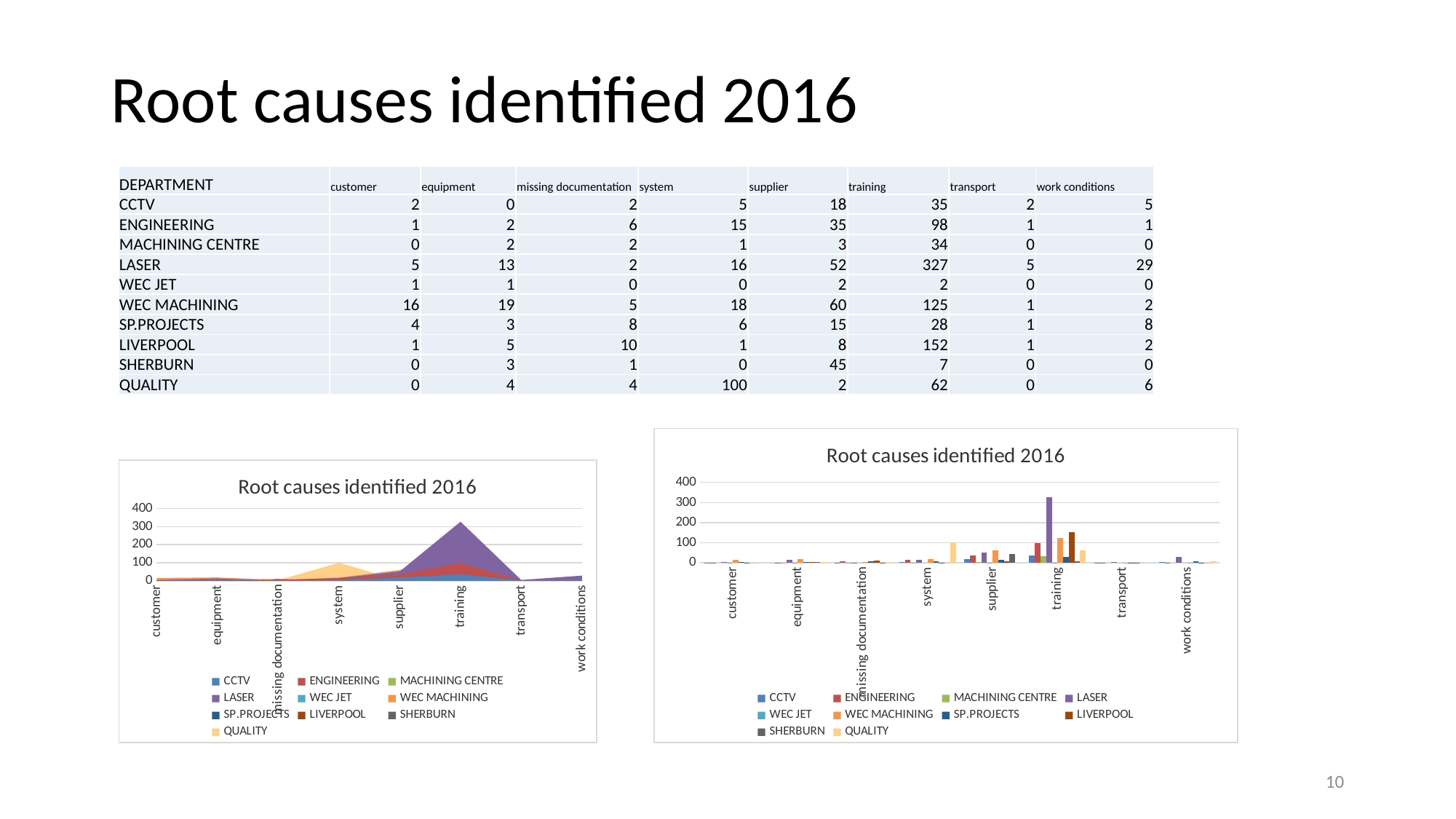

# Root causes identified 2016
| DEPARTMENT | customer | equipment | missing documentation | system | supplier | training | transport | work conditions |
| --- | --- | --- | --- | --- | --- | --- | --- | --- |
| CCTV | 2 | 0 | 2 | 5 | 18 | 35 | 2 | 5 |
| ENGINEERING | 1 | 2 | 6 | 15 | 35 | 98 | 1 | 1 |
| MACHINING CENTRE | 0 | 2 | 2 | 1 | 3 | 34 | 0 | 0 |
| LASER | 5 | 13 | 2 | 16 | 52 | 327 | 5 | 29 |
| WEC JET | 1 | 1 | 0 | 0 | 2 | 2 | 0 | 0 |
| WEC MACHINING | 16 | 19 | 5 | 18 | 60 | 125 | 1 | 2 |
| SP.PROJECTS | 4 | 3 | 8 | 6 | 15 | 28 | 1 | 8 |
| LIVERPOOL | 1 | 5 | 10 | 1 | 8 | 152 | 1 | 2 |
| SHERBURN | 0 | 3 | 1 | 0 | 45 | 7 | 0 | 0 |
| QUALITY | 0 | 4 | 4 | 100 | 2 | 62 | 0 | 6 |

### Chart: Root causes identified 2016

| Category | CCTV | ENGINEERING | MACHINING CENTRE | LASER | WEC JET | WEC MACHINING | SP.PROJECTS | LIVERPOOL | SHERBURN | QUALITY |
|---|---|---|---|---|---|---|---|---|---|---|
| customer | 2.0 | 1.0 | 0.0 | 5.0 | 1.0 | 16.0 | 4.0 | 1.0 | 0.0 | 0.0 |
| equipment | 0.0 | 2.0 | 2.0 | 13.0 | 1.0 | 19.0 | 3.0 | 5.0 | 3.0 | 4.0 |
| missing documentation | 2.0 | 6.0 | 2.0 | 2.0 | 0.0 | 5.0 | 8.0 | 10.0 | 1.0 | 4.0 |
| system | 5.0 | 15.0 | 1.0 | 16.0 | 0.0 | 18.0 | 6.0 | 1.0 | 0.0 | 100.0 |
| supplier | 18.0 | 35.0 | 3.0 | 52.0 | 2.0 | 60.0 | 15.0 | 8.0 | 45.0 | 2.0 |
| training | 35.0 | 98.0 | 34.0 | 327.0 | 2.0 | 125.0 | 28.0 | 152.0 | 7.0 | 62.0 |
| transport | 2.0 | 1.0 | 0.0 | 5.0 | 0.0 | 1.0 | 1.0 | 1.0 | 0.0 | 0.0 |
| work conditions | 5.0 | 1.0 | 0.0 | 29.0 | 0.0 | 2.0 | 8.0 | 2.0 | 0.0 | 6.0 |

### Chart: Root causes identified 2016

| Category | CCTV | ENGINEERING | MACHINING CENTRE | LASER | WEC JET | WEC MACHINING | SP.PROJECTS | LIVERPOOL | SHERBURN | QUALITY |
|---|---|---|---|---|---|---|---|---|---|---|
| customer | 2.0 | 1.0 | 0.0 | 5.0 | 1.0 | 16.0 | 4.0 | 1.0 | 0.0 | 0.0 |
| equipment | 0.0 | 2.0 | 2.0 | 13.0 | 1.0 | 19.0 | 3.0 | 5.0 | 3.0 | 4.0 |
| missing documentation | 2.0 | 6.0 | 2.0 | 2.0 | 0.0 | 5.0 | 8.0 | 10.0 | 1.0 | 4.0 |
| system | 5.0 | 15.0 | 1.0 | 16.0 | 0.0 | 18.0 | 6.0 | 1.0 | 0.0 | 100.0 |
| supplier | 18.0 | 35.0 | 3.0 | 52.0 | 2.0 | 60.0 | 15.0 | 8.0 | 45.0 | 2.0 |
| training | 35.0 | 98.0 | 34.0 | 327.0 | 2.0 | 125.0 | 28.0 | 152.0 | 7.0 | 62.0 |
| transport | 2.0 | 1.0 | 0.0 | 5.0 | 0.0 | 1.0 | 1.0 | 1.0 | 0.0 | 0.0 |
| work conditions | 5.0 | 1.0 | 0.0 | 29.0 | 0.0 | 2.0 | 8.0 | 2.0 | 0.0 | 6.0 |
10